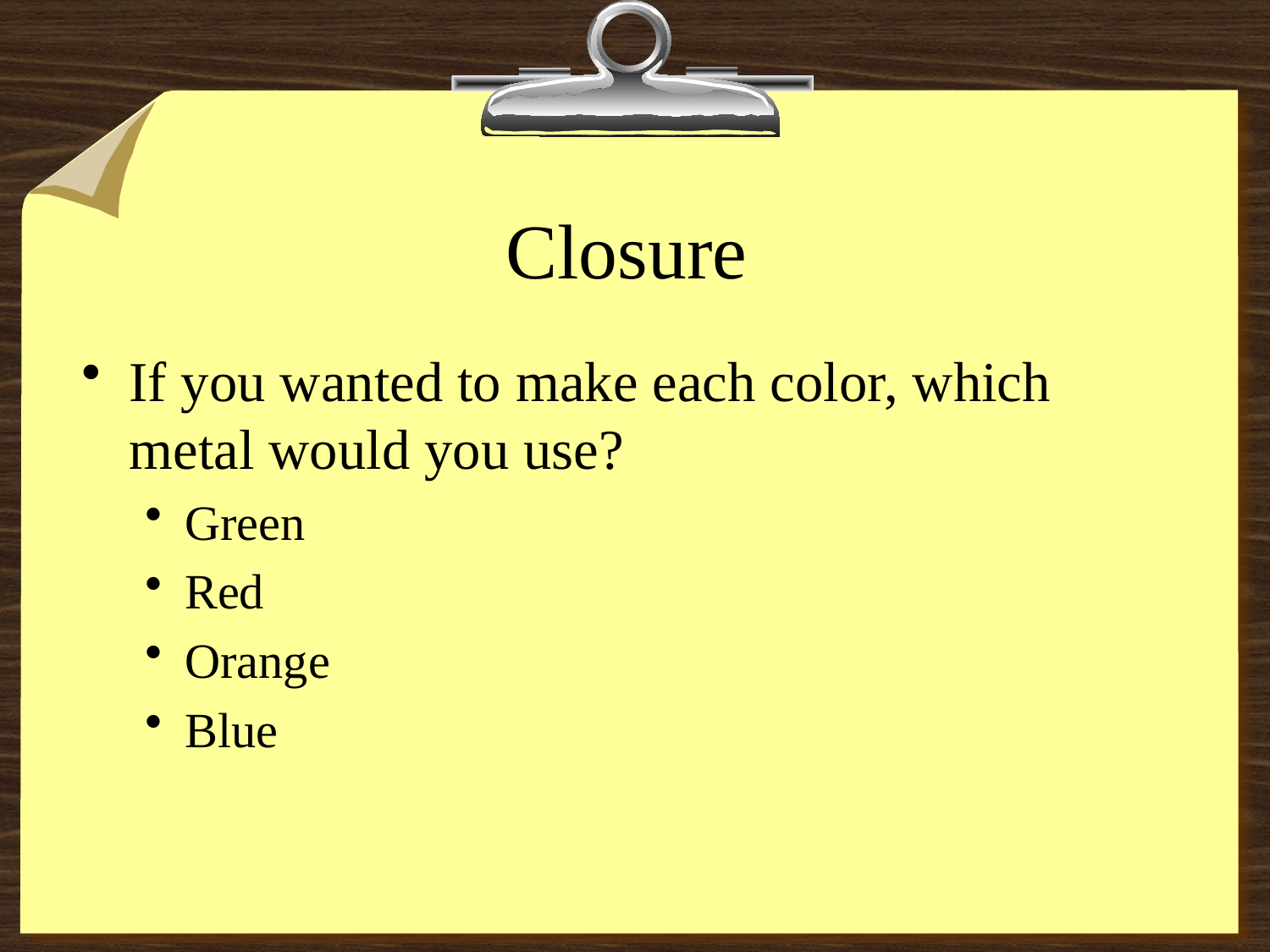

# Closure
If you wanted to make each color, which metal would you use?
Green
Red
Orange
Blue